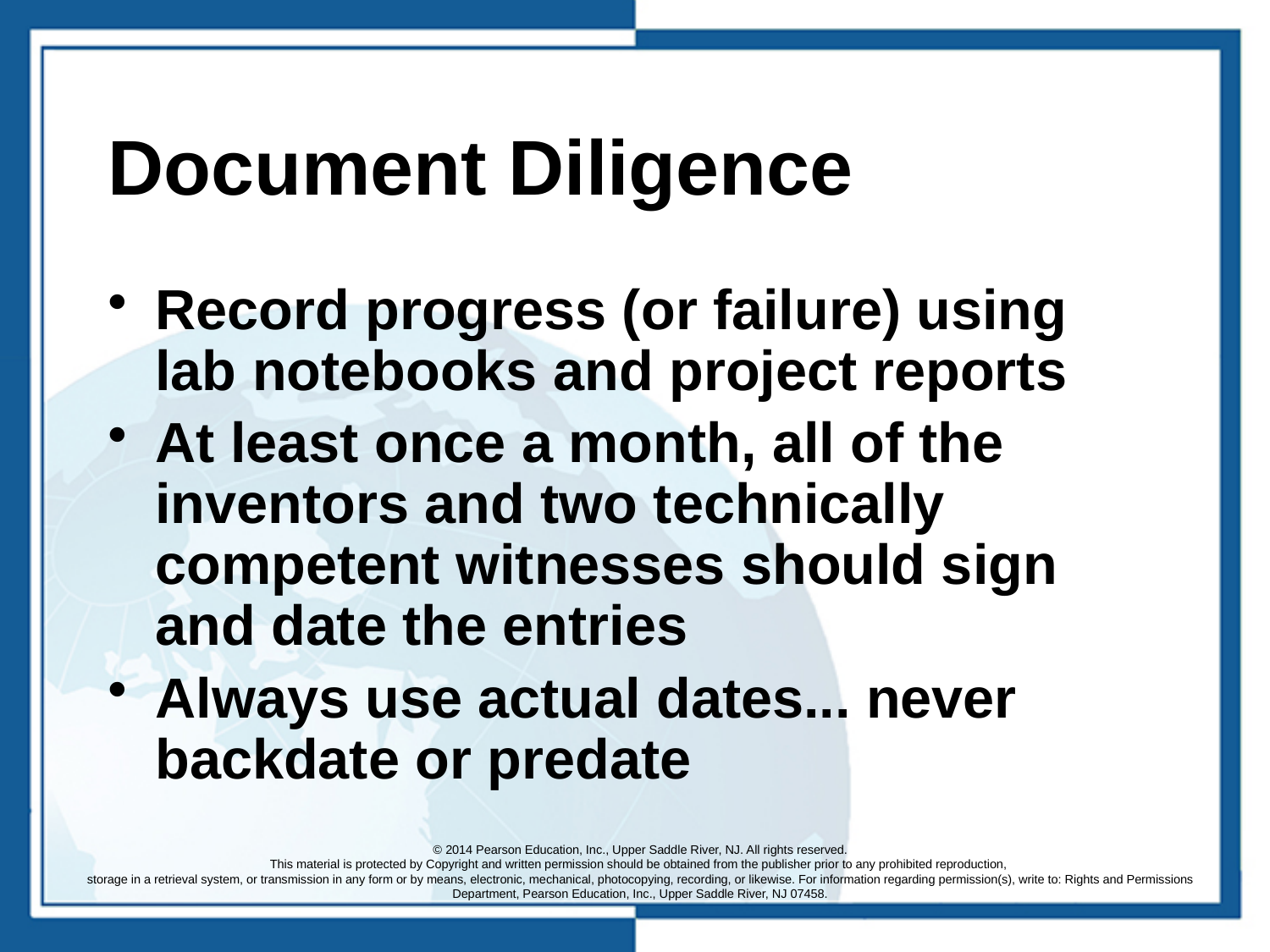

# Document Diligence
Record progress (or failure) using lab notebooks and project reports
At least once a month, all of the inventors and two technically competent witnesses should sign and date the entries
Always use actual dates... never backdate or predate